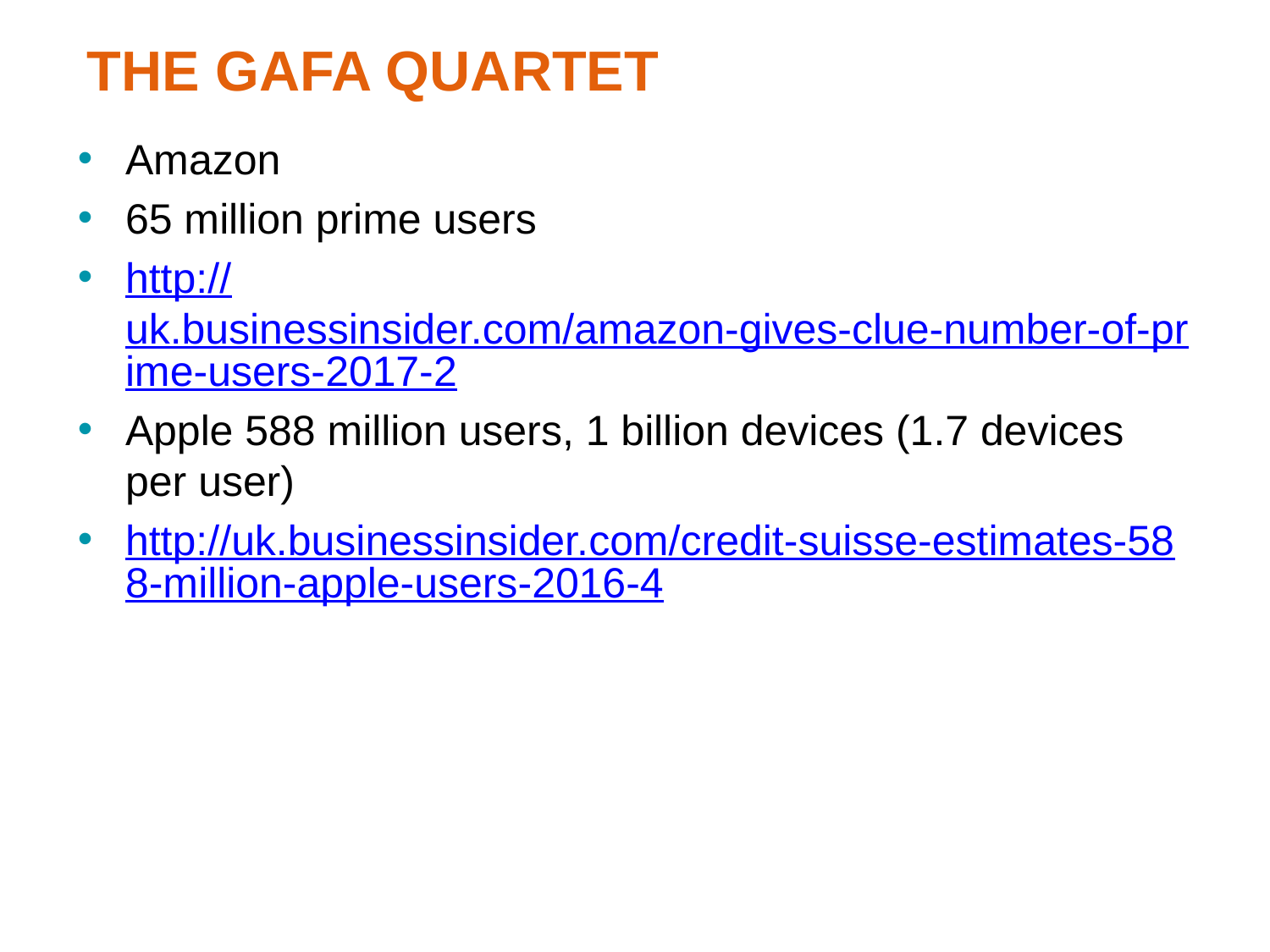

# THE GAFA QUARTET
Amazon
65 million prime users
http://uk.businessinsider.com/amazon-gives-clue-number-of-prime-users-2017-2
Apple 588 million users, 1 billion devices (1.7 devices per user)
http://uk.businessinsider.com/credit-suisse-estimates-588-million-apple-users-2016-4